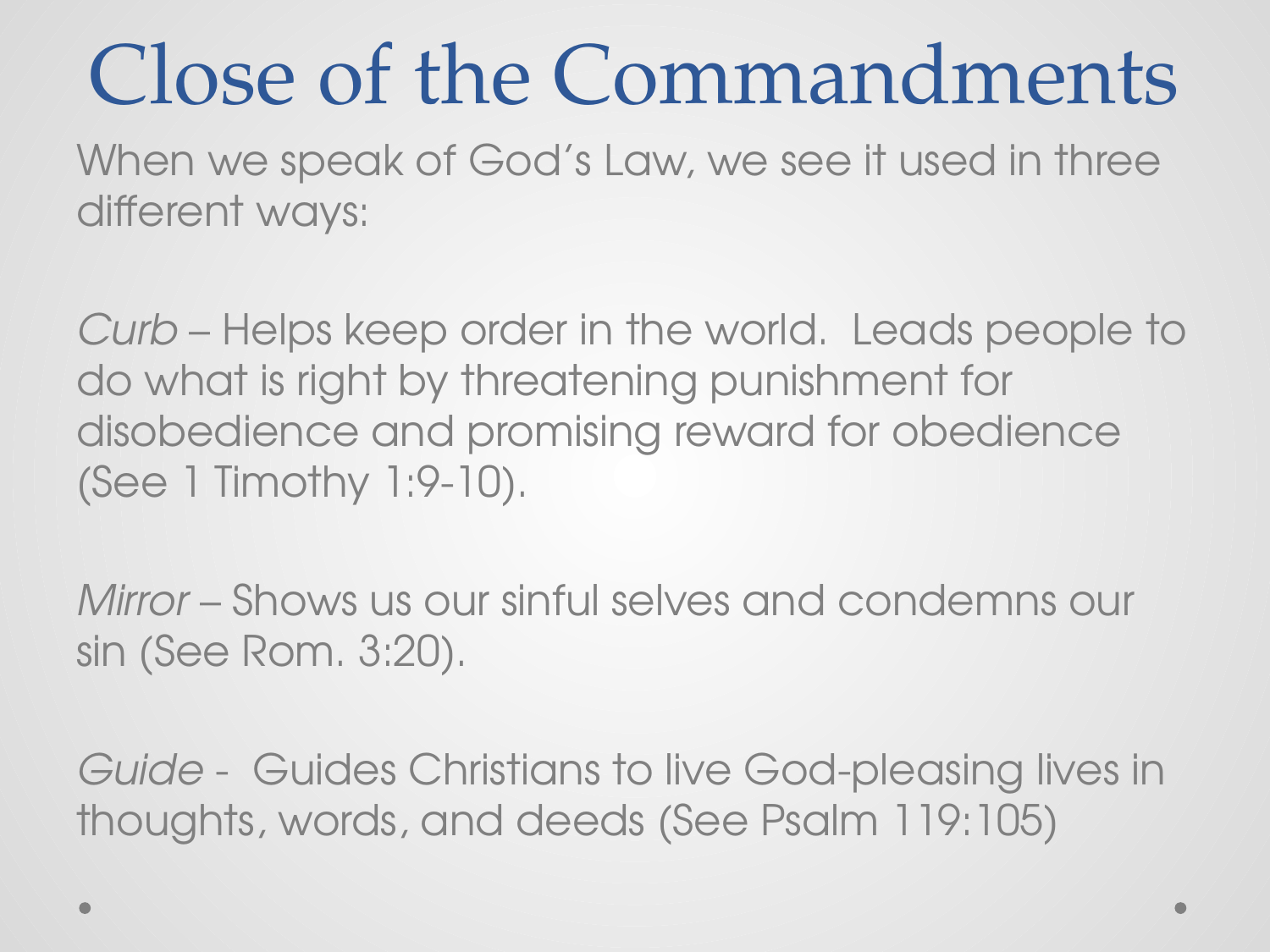

# Close of the Commandments
When we speak of God’s Law, we see it used in three different ways:

Curb – Helps keep order in the world.  Leads people to do what is right by threatening punishment for disobedience and promising reward for obedience (See 1 Timothy 1:9-10).

Mirror – Shows us our sinful selves and condemns our sin (See Rom. 3:20).

Guide -  Guides Christians to live God-pleasing lives in thoughts, words, and deeds (See Psalm 119:105)